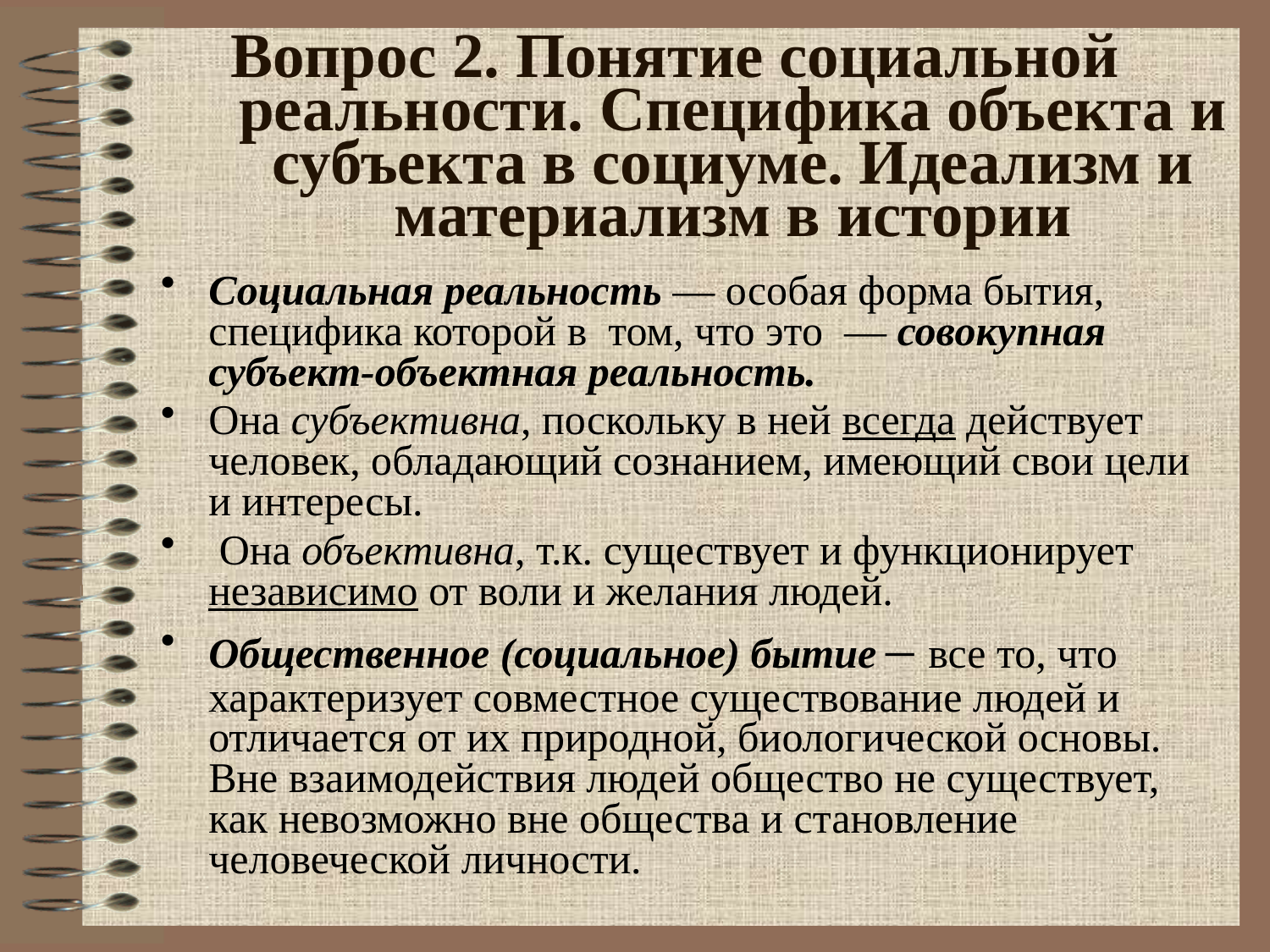

# Вопрос 2. Понятие социальной реальности. Специфика объекта и субъекта в социуме. Идеализм и материализм в истории
Социальная реальность — особая форма бытия, специфика которой в  том, что это  — совокупная субъект-объектная реальность.
Она субъективна, поскольку в ней всегда действует человек, обладающий сознанием, имеющий свои цели и интересы.
 Она объективна, т.к. существует и функционирует независимо от воли и желания людей.
Общественное (социальное) бытие – все то, что характеризует совместное существование людей и отличается от их природной, биологической основы. Вне взаимодействия людей общество не существует, как невозможно вне общества и становление человеческой личности.